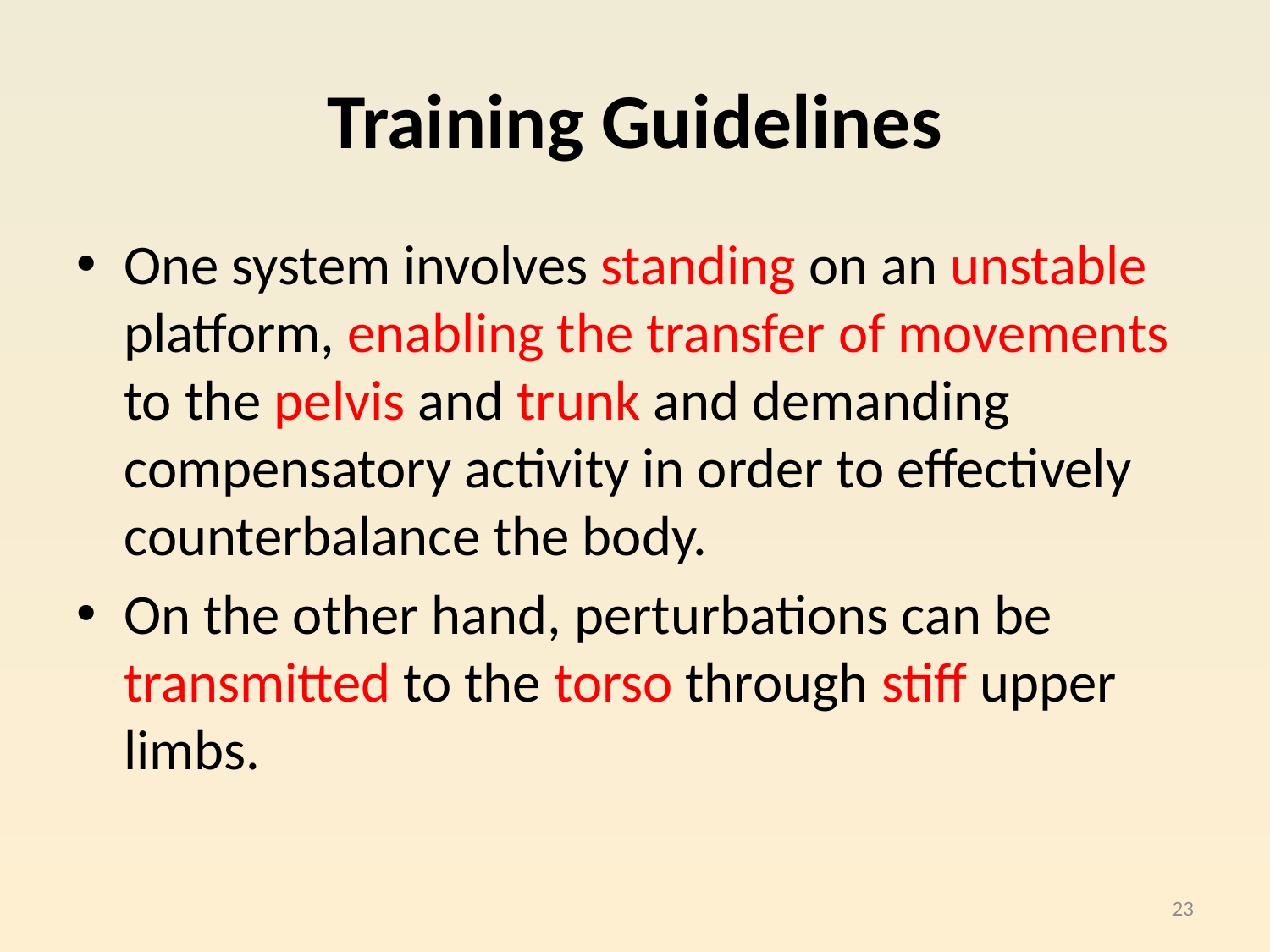

# Training Guidelines
One system involves standing on an unstable platform, enabling the transfer of movements to the pelvis and trunk and demanding compensatory activity in order to effectively counterbalance the body.
On the other hand, perturbations can be transmitted to the torso through stiff upper limbs.
23